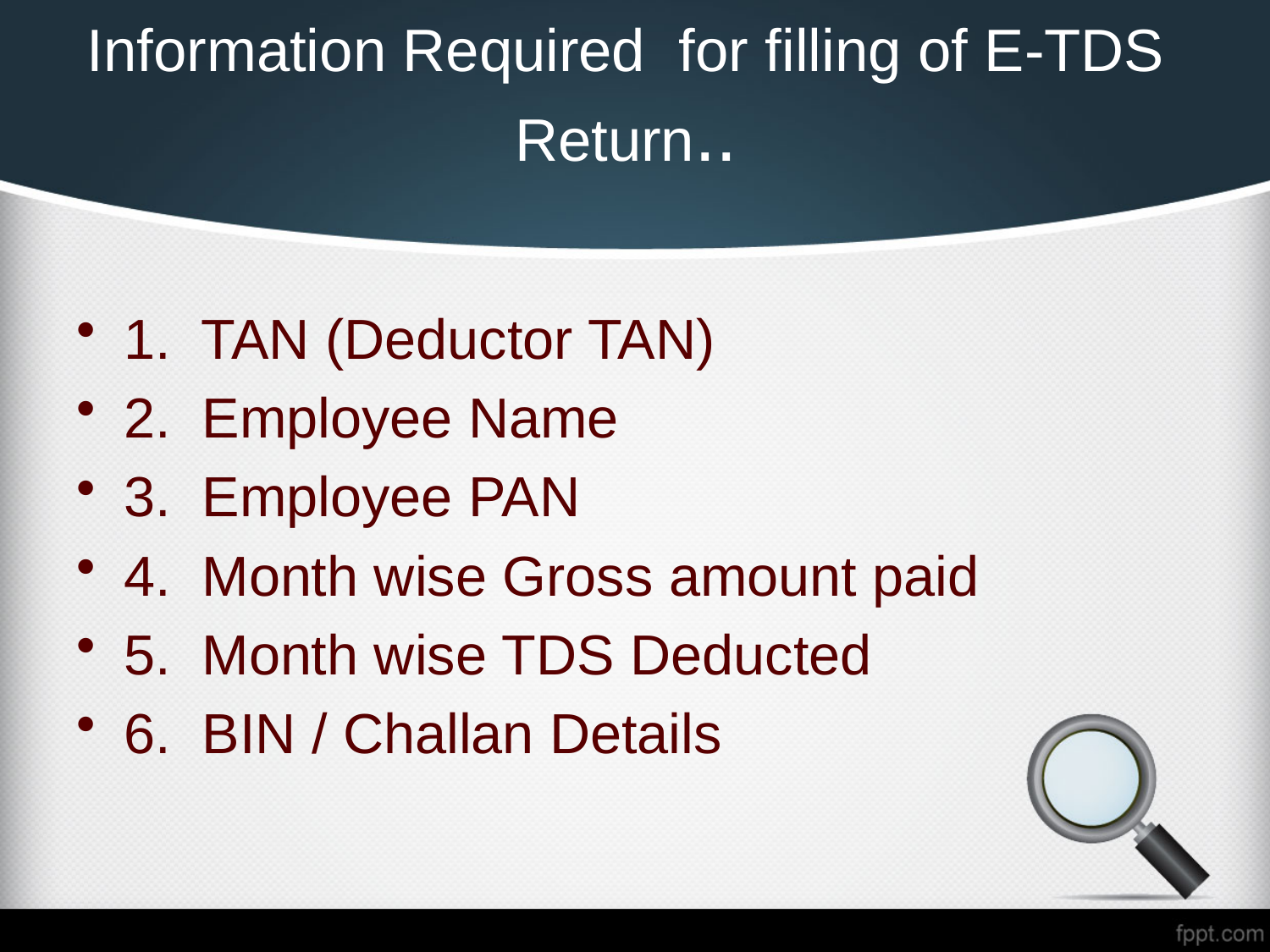

# Information Required  for filling of E-TDS Return..
1.  TAN (Deductor TAN)
2.  Employee Name
3.  Employee PAN
4.  Month wise Gross amount paid
5.  Month wise TDS Deducted
6.  BIN / Challan Details